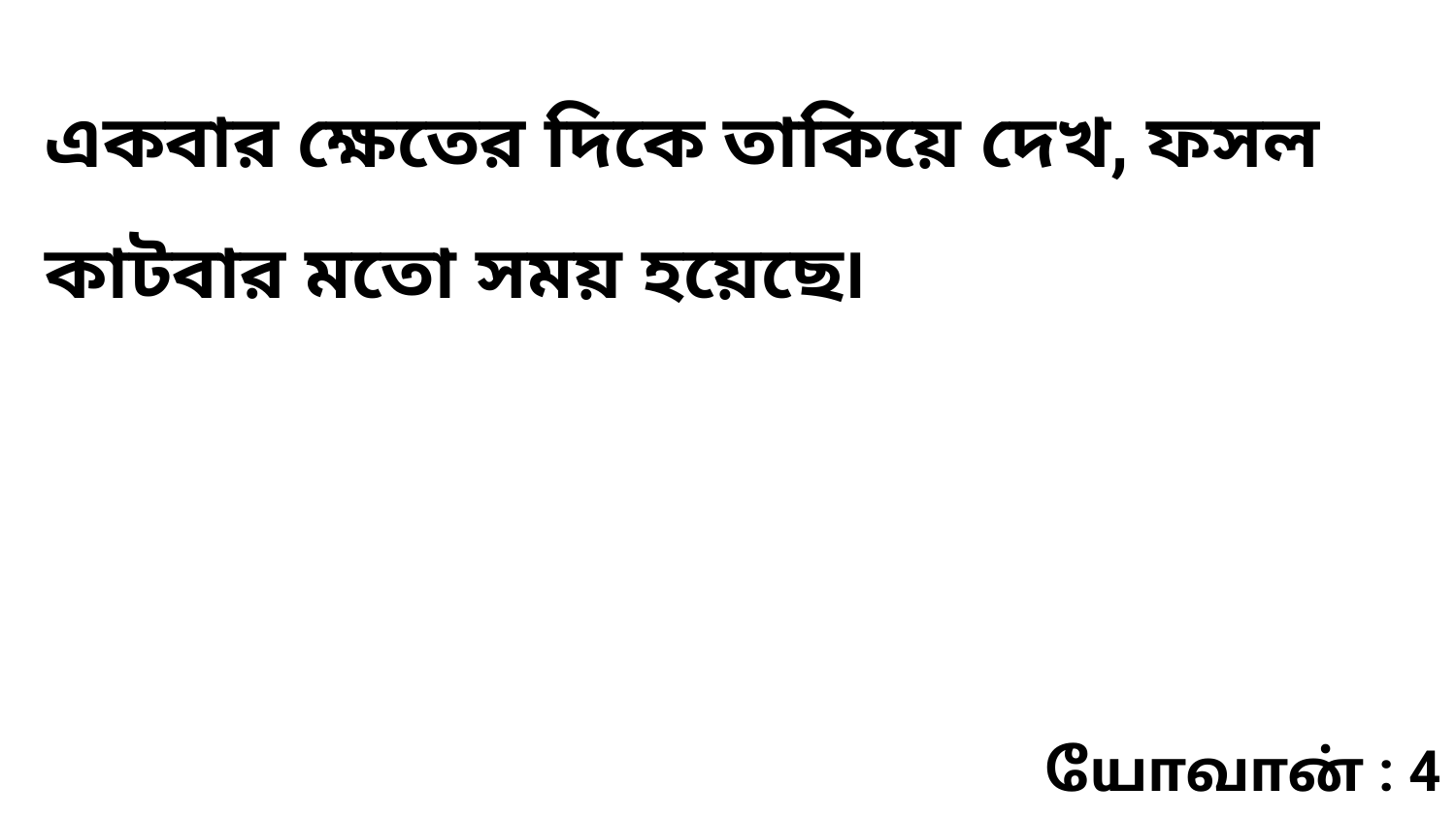

একবার ক্ষেতের দিকে তাকিয়ে দেখ, ফসল কাটবার মতো সময় হয়েছে৷
யோவான் : 4